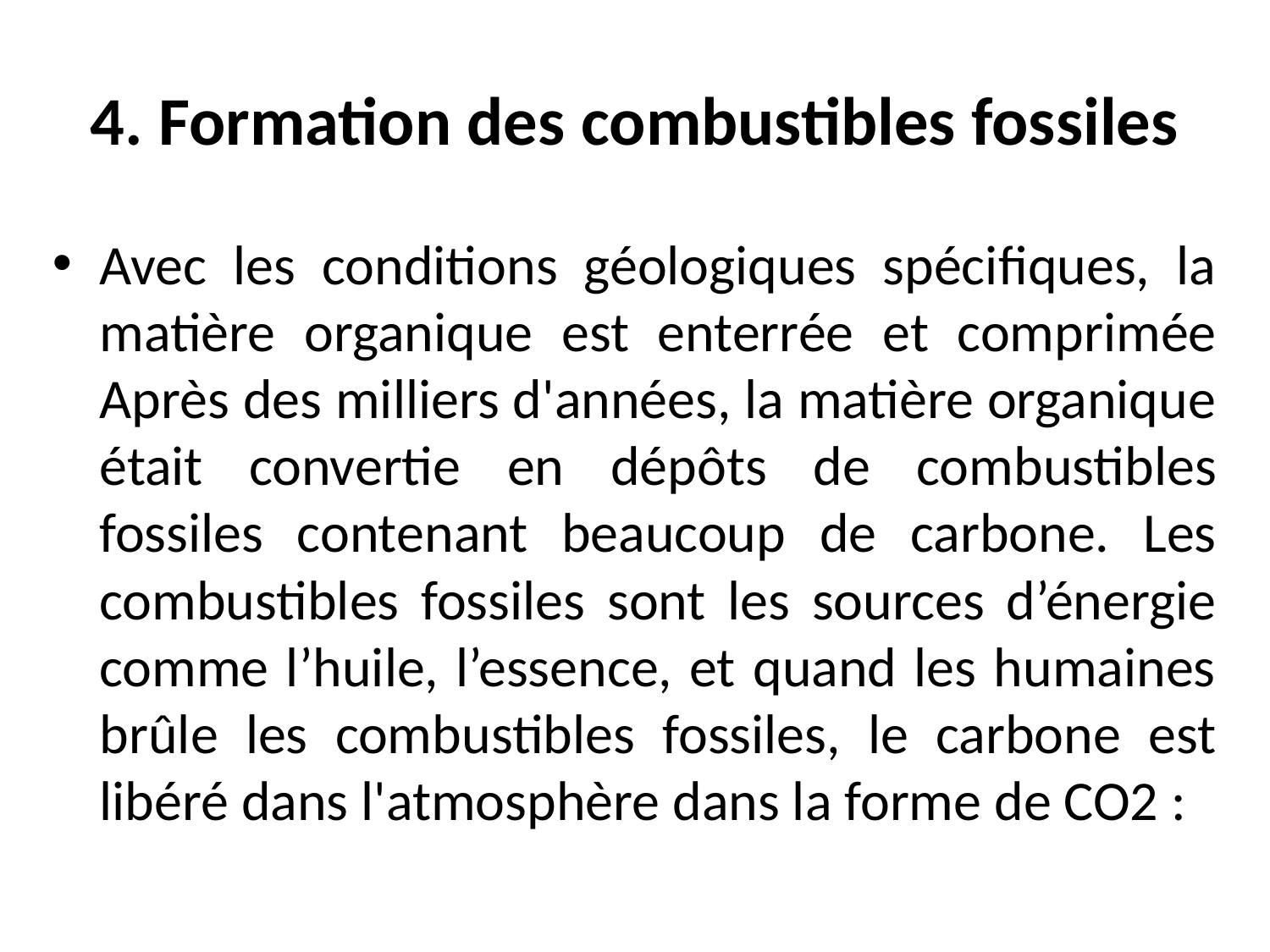

# 4. Formation des combustibles fossiles
Avec les conditions géologiques spécifiques, la matière organique est enterrée et comprimée Après des milliers d'années, la matière organique était convertie en dépôts de combustibles fossiles contenant beaucoup de carbone. Les combustibles fossiles sont les sources d’énergie comme l’huile, l’essence, et quand les humaines brûle les combustibles fossiles, le carbone est libéré dans l'atmosphère dans la forme de CO2 :